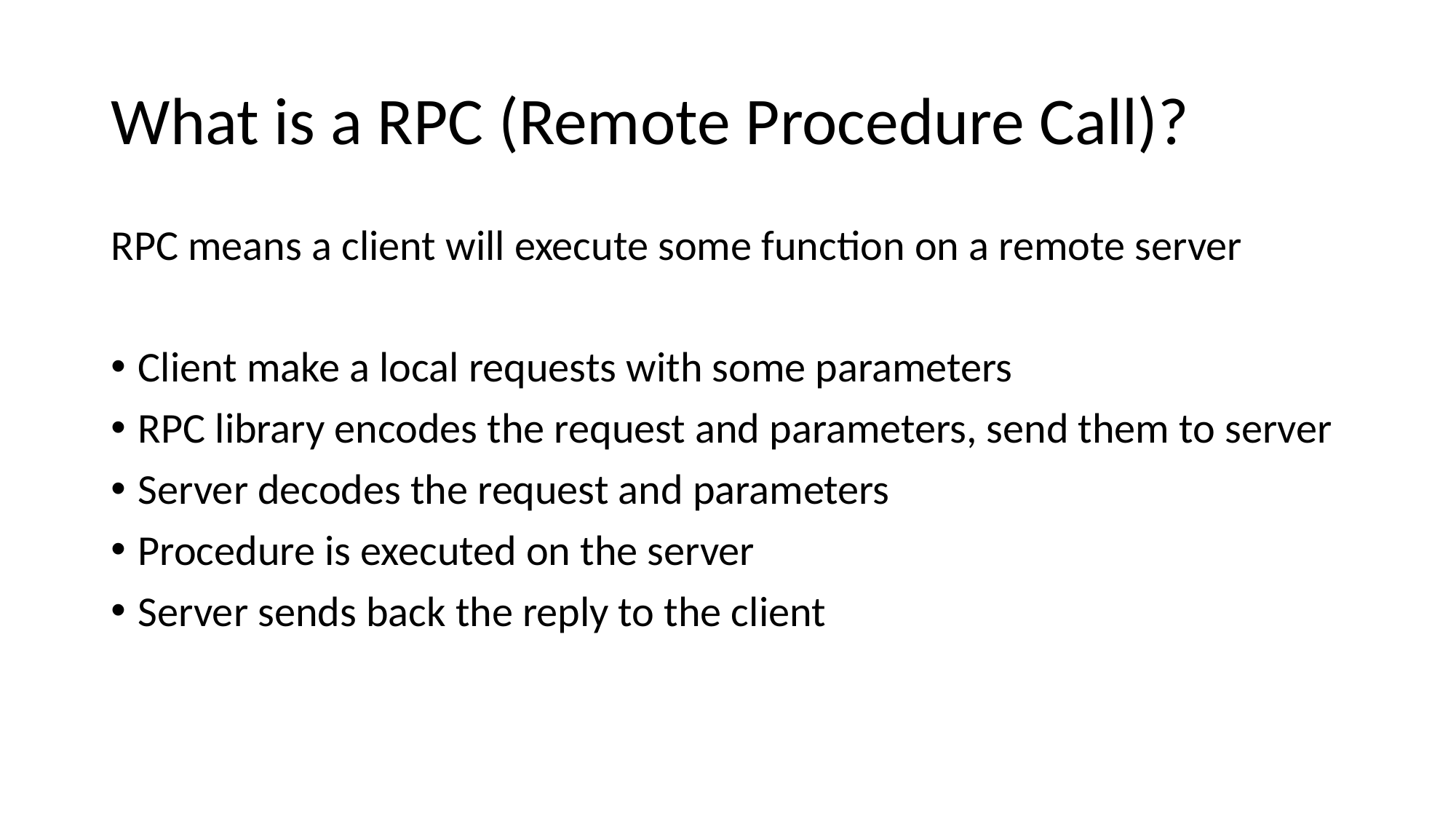

# What is a RPC (Remote Procedure Call)?
RPC means a client will execute some function on a remote server

Client make a local requests with some parameters
RPC library encodes the request and parameters, send them to server
Server decodes the request and parameters
Procedure is executed on the server
Server sends back the reply to the client